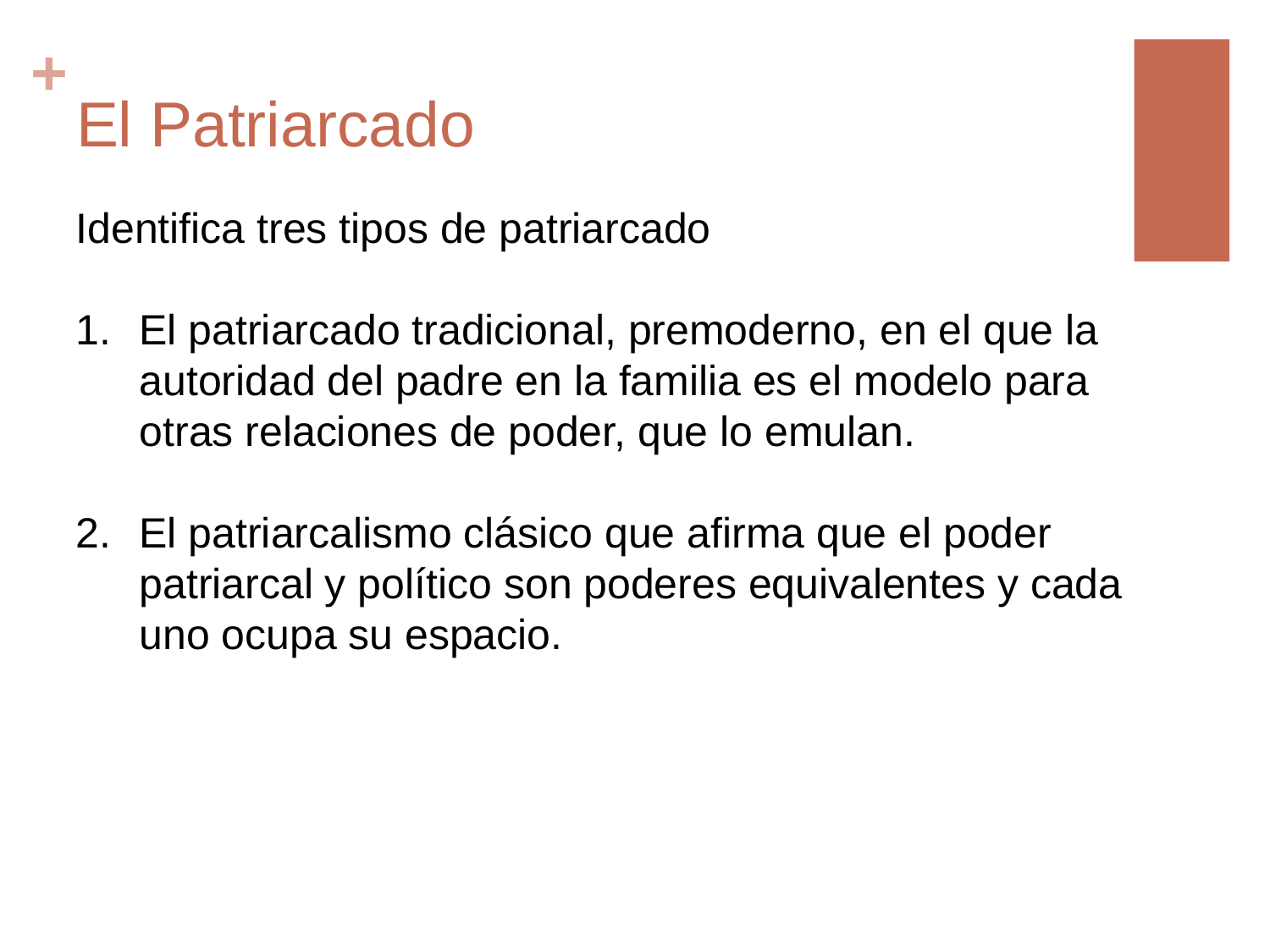

# El Patriarcado
Identifica tres tipos de patriarcado

El patriarcado tradicional, premoderno, en el que la autoridad del padre en la familia es el modelo para otras relaciones de poder, que lo emulan.

El patriarcalismo clásico que afirma que el poder patriarcal y político son poderes equivalentes y cada uno ocupa su espacio.